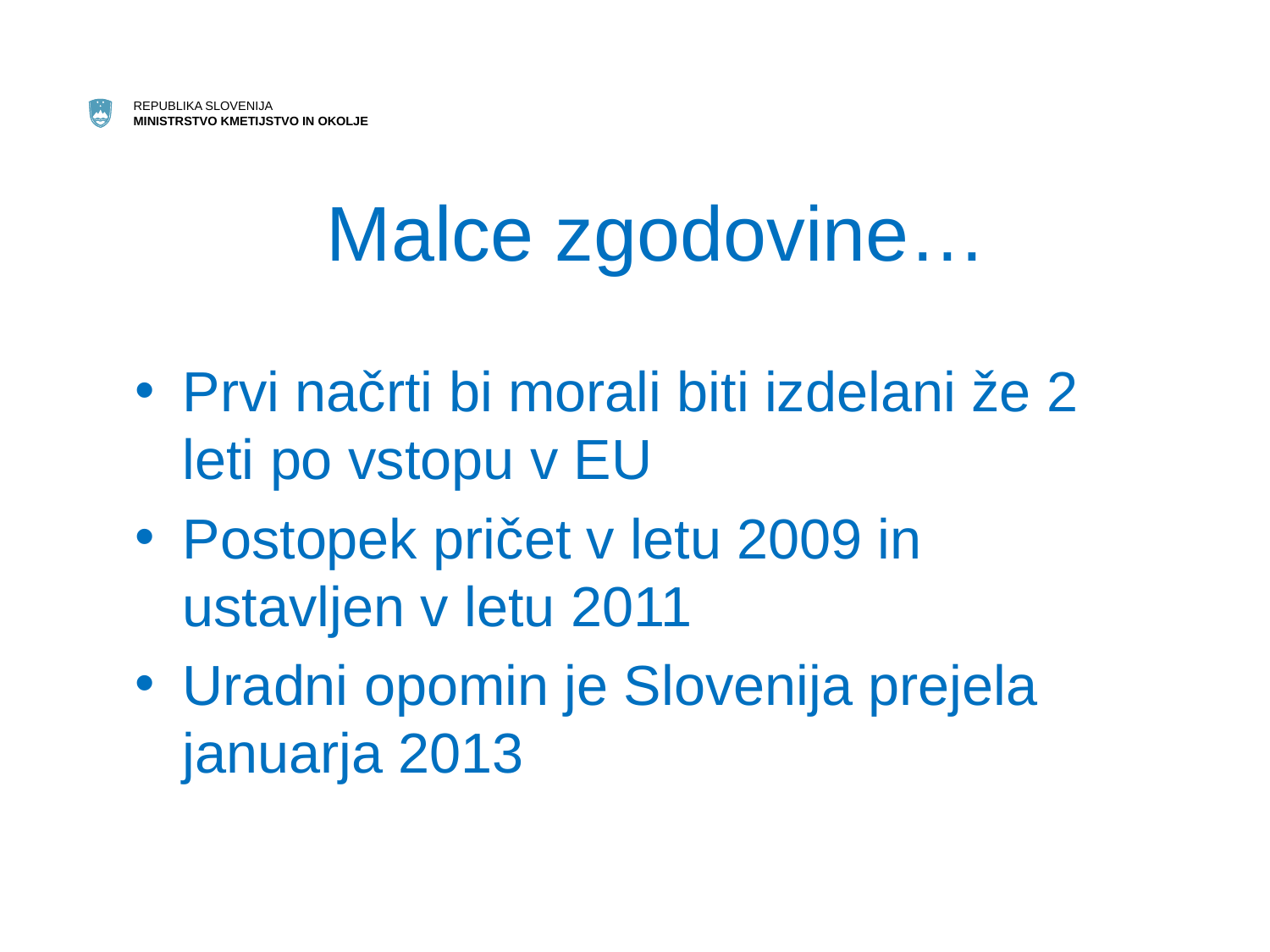

# Malce zgodovine…
Prvi načrti bi morali biti izdelani že 2 leti po vstopu v EU
Postopek pričet v letu 2009 in ustavljen v letu 2011
Uradni opomin je Slovenija prejela januarja 2013